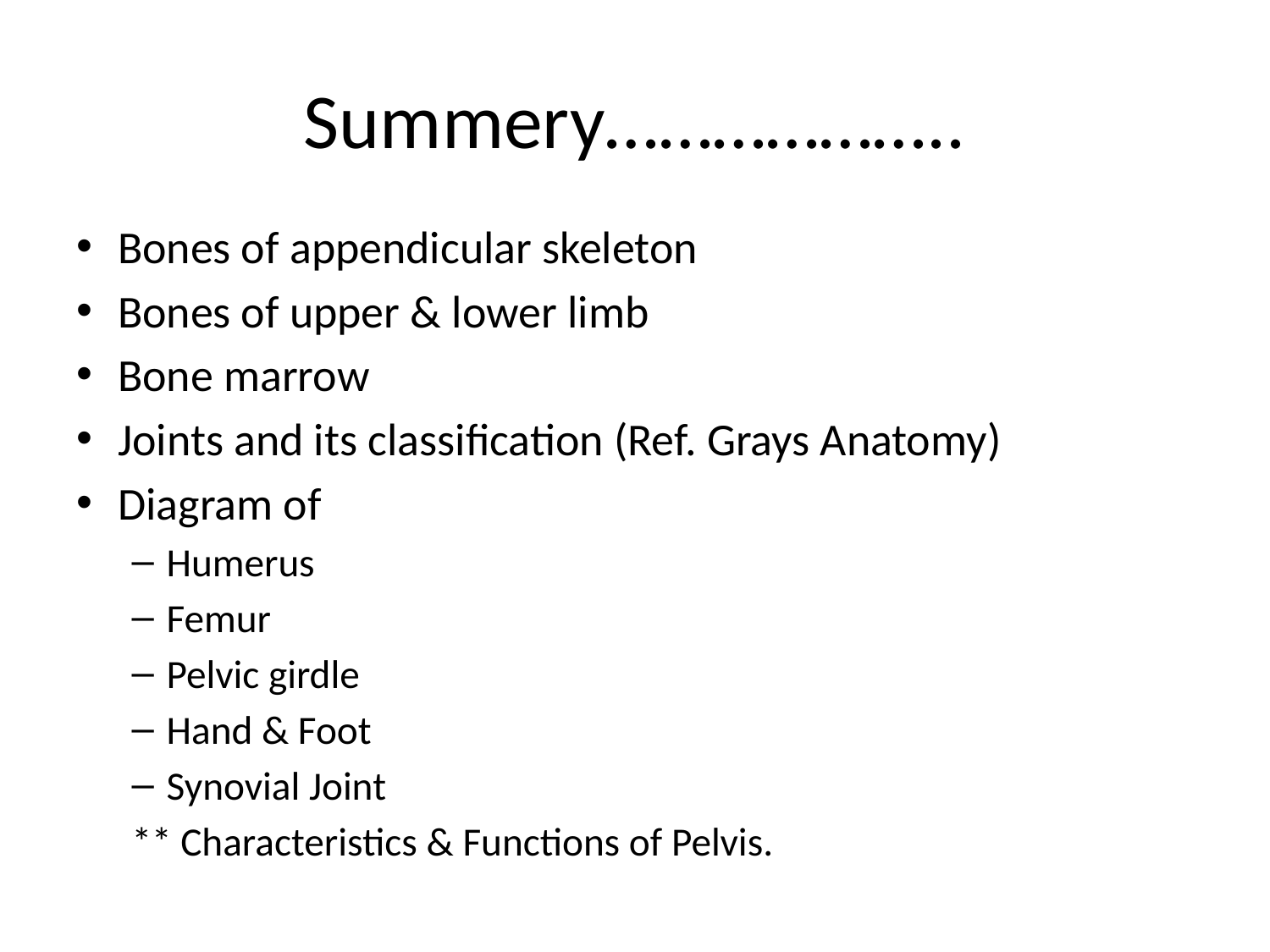

# Summery………………..
Bones of appendicular skeleton
Bones of upper & lower limb
Bone marrow
Joints and its classification (Ref. Grays Anatomy)
Diagram of
Humerus
Femur
Pelvic girdle
Hand & Foot
Synovial Joint
** Characteristics & Functions of Pelvis.